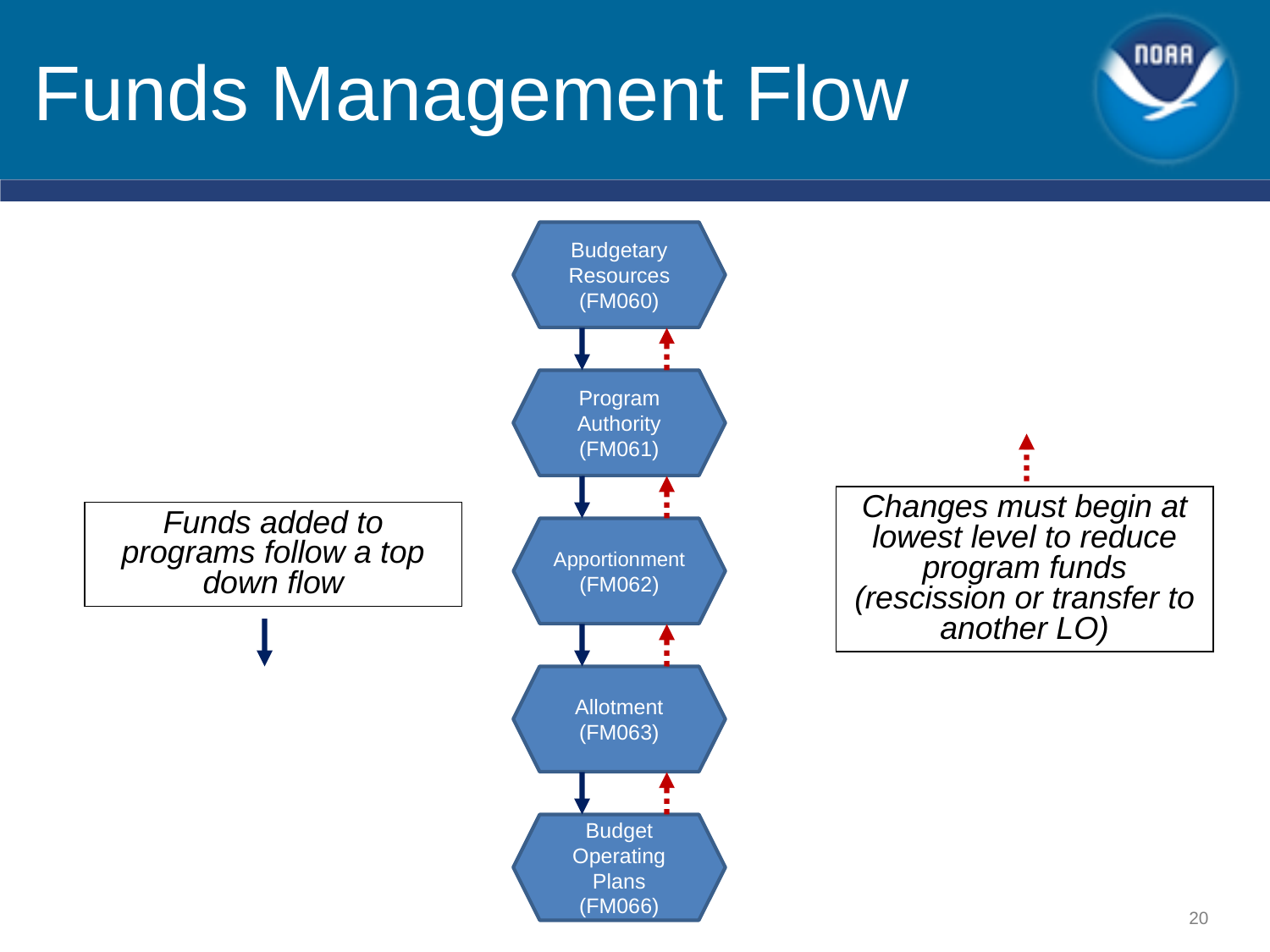

# Funds Management Flow
Budgetary Resources
(FM060)

Program Authority
(FM061)

Changes must begin at lowest level to reduce program funds (rescission or transfer to another LO)
Funds added to programs follow a top down flow
Apportionment
(FM062)

Allotment
(FM063)

Budget Operating Plans
(FM066)